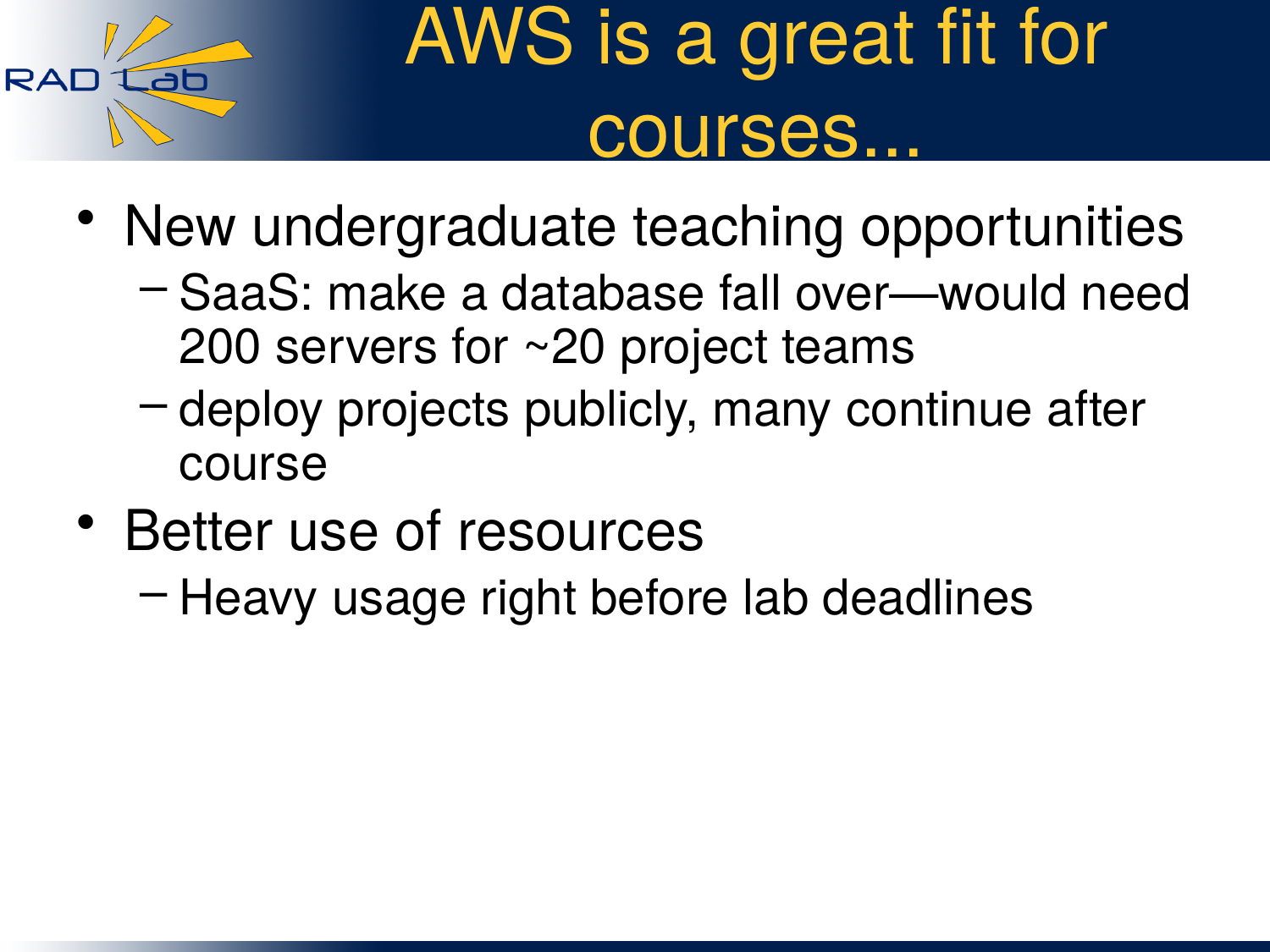

# AWS is a great fit for courses...
New undergraduate teaching opportunities
SaaS: make a database fall over—would need 200 servers for ~20 project teams
deploy projects publicly, many continue after course
Better use of resources
Heavy usage right before lab deadlines